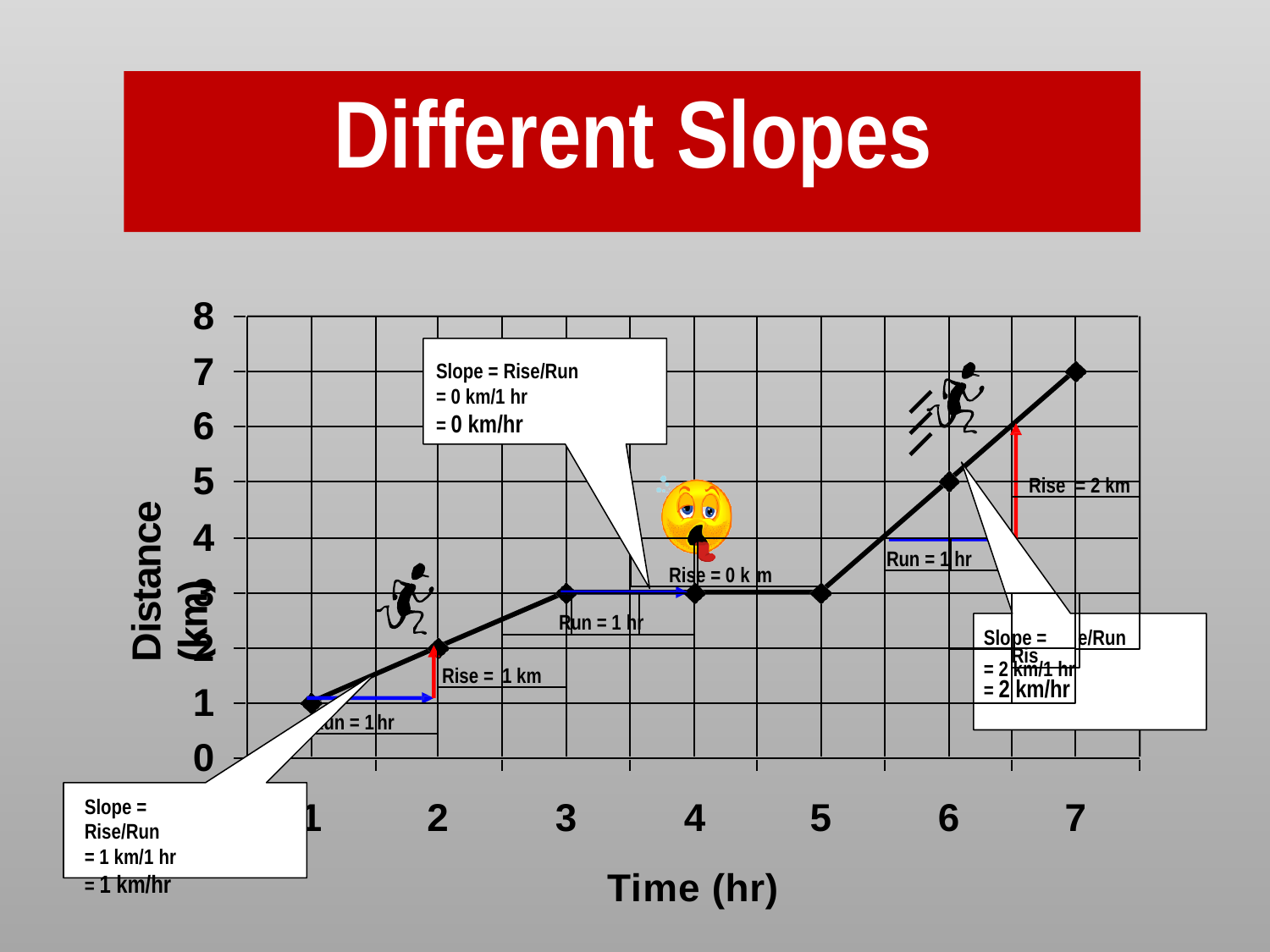

# Different Slopes
8
7
6
5
4
3
2
1
0
Slope = Rise/Run
= 1 km/1 hr
= 1 km/hr

Slope = Rise/Run

= 0 km/1 hr
= 0 km/hr

Distance (km)

Rise
= 2 km

Ris

e = 0 k

m
Run = 1
hr

R
un = 1 h
r

Slo

pe = Ris

e/Run

Rise =
1 km
= 2
= 2
km/1 hr
km/hr

Run = 1
hr

4
Time (hr)
1
2
3
5
6
7